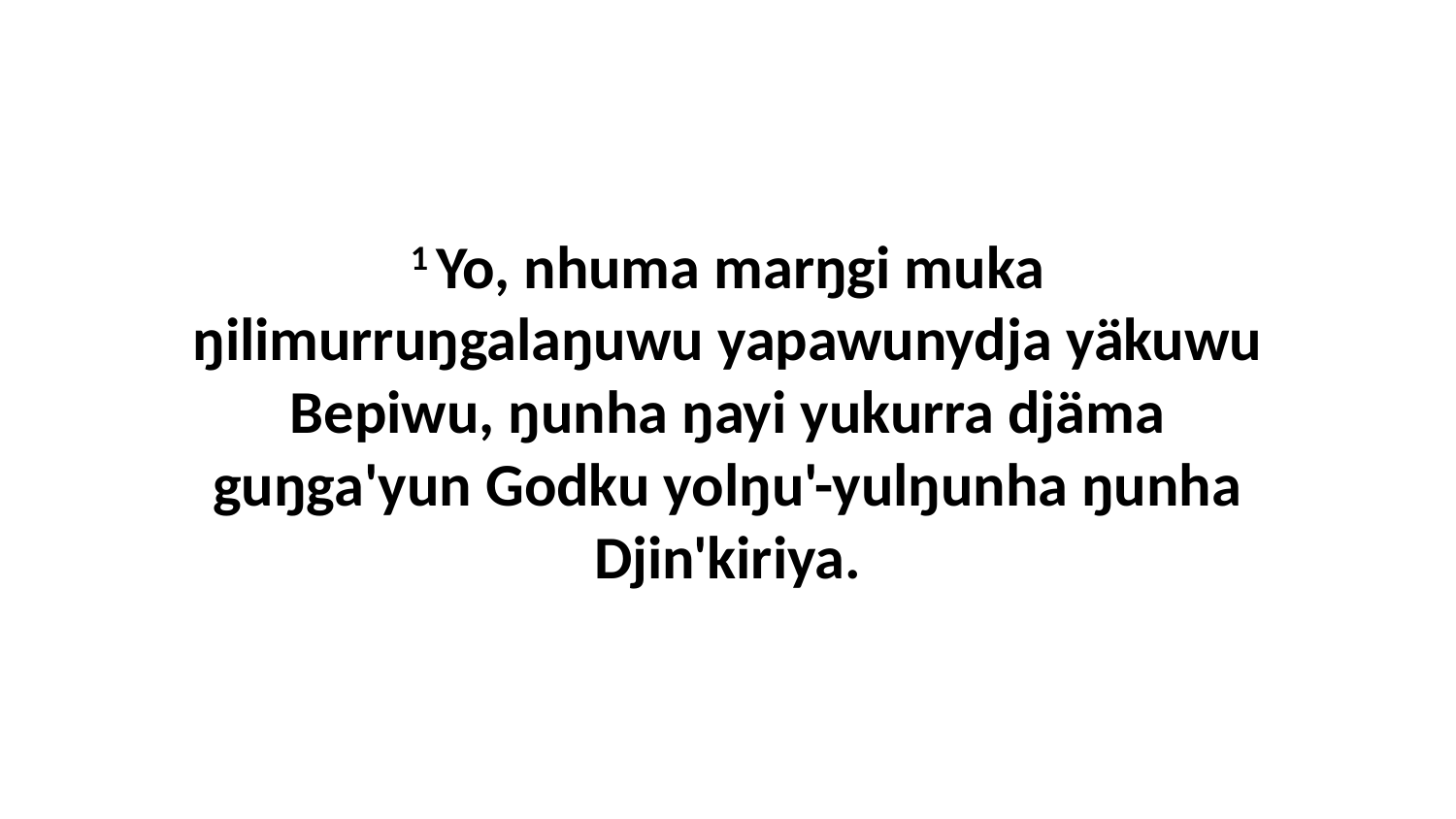

1 Yo, nhuma marŋgi muka ŋilimurruŋgalaŋuwu yapawunydja yäkuwu Bepiwu, ŋunha ŋayi yukurra djäma guŋga'yun Godku yolŋu'-yulŋunha ŋunha Djin'kiriya.